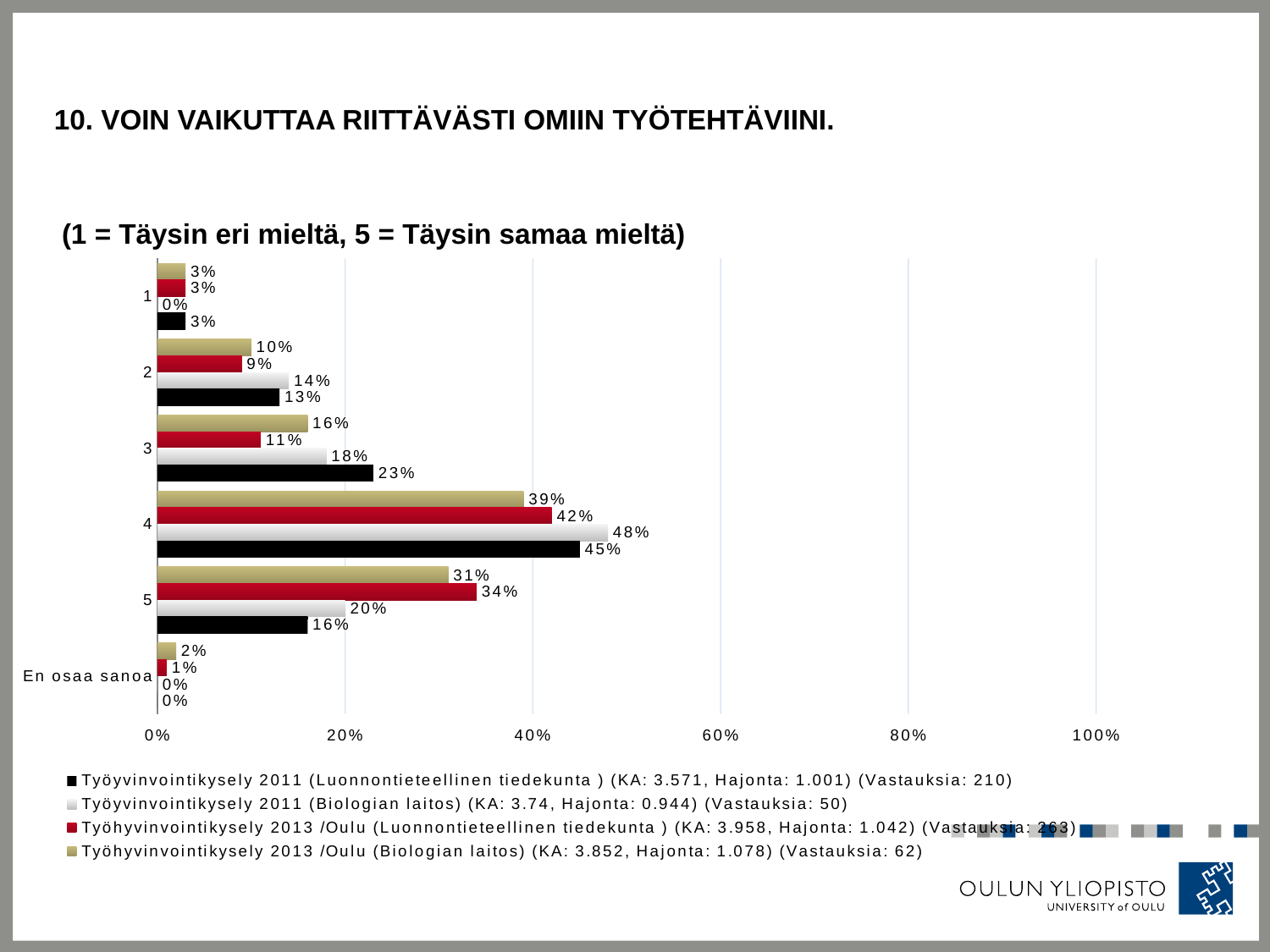

# 10. Voin vaikuttaa riittävästi omiin työtehtäviini.
 (1 = Täysin eri mieltä, 5 = Täysin samaa mieltä)

### Chart

| Category | Työhyvinvointikysely 2013 /Oulu (Biologian laitos) (KA: 3.852, Hajonta: 1.078) (Vastauksia: 62) | Työhyvinvointikysely 2013 /Oulu (Luonnontieteellinen tiedekunta ) (KA: 3.958, Hajonta: 1.042) (Vastauksia: 263) | Työyvinvointikysely 2011 (Biologian laitos) (KA: 3.74, Hajonta: 0.944) (Vastauksia: 50) | Työyvinvointikysely 2011 (Luonnontieteellinen tiedekunta ) (KA: 3.571, Hajonta: 1.001) (Vastauksia: 210) |
|---|---|---|---|---|
| 1 | 0.03 | 0.03 | 0.0 | 0.03 |
| 2 | 0.1 | 0.09 | 0.14 | 0.13 |
| 3 | 0.16 | 0.11 | 0.18 | 0.23 |
| 4 | 0.39 | 0.42 | 0.48 | 0.45 |
| 5 | 0.31 | 0.34 | 0.2 | 0.16 |
| En osaa sanoa | 0.02 | 0.01 | 0.0 | 0.0 |